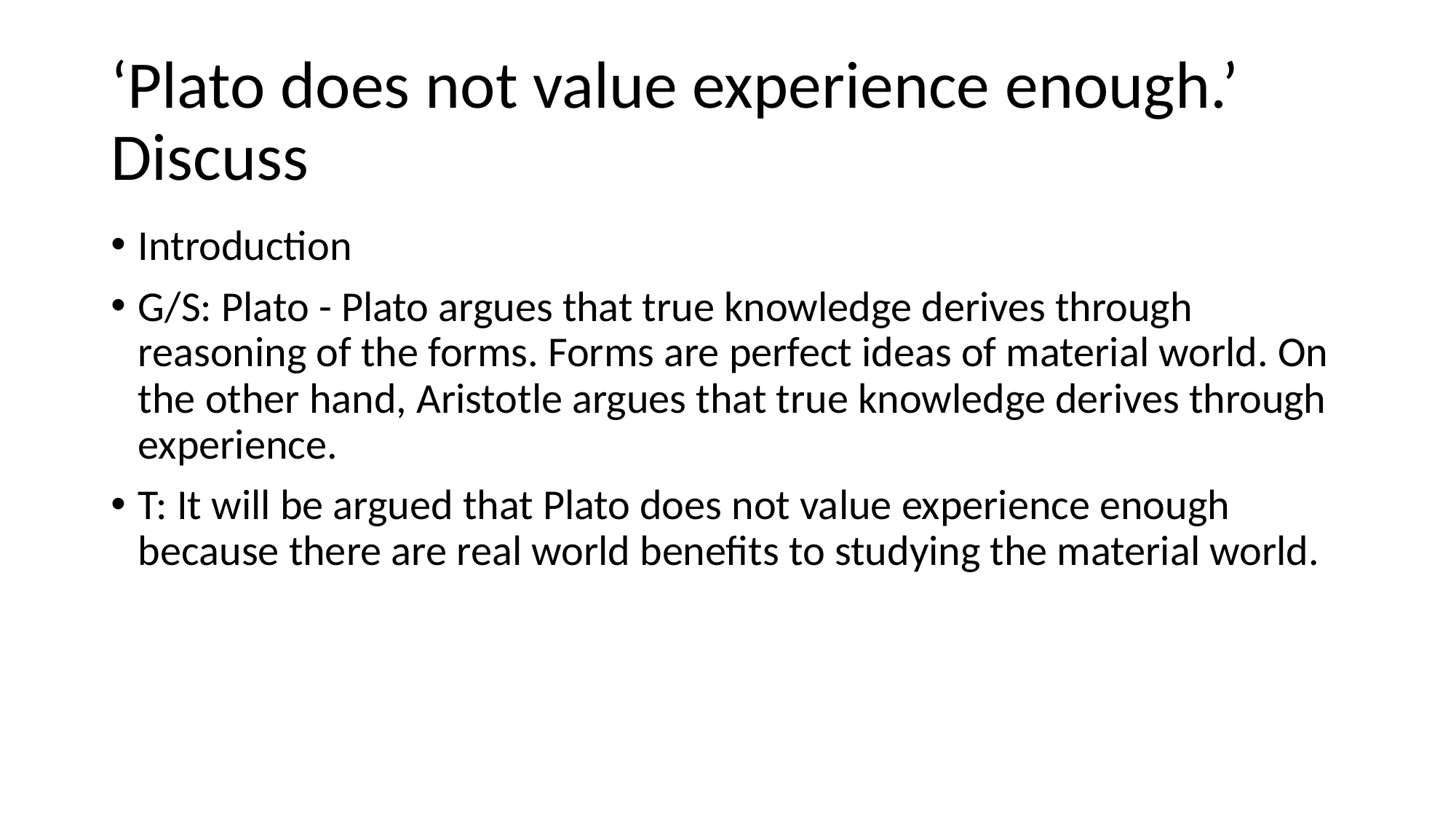

# ‘Plato does not value experience enough.’ Discuss
Introduction
G/S: Plato - Plato argues that true knowledge derives through reasoning of the forms. Forms are perfect ideas of material world. On the other hand, Aristotle argues that true knowledge derives through experience.
T: It will be argued that Plato does not value experience enough because there are real world benefits to studying the material world.